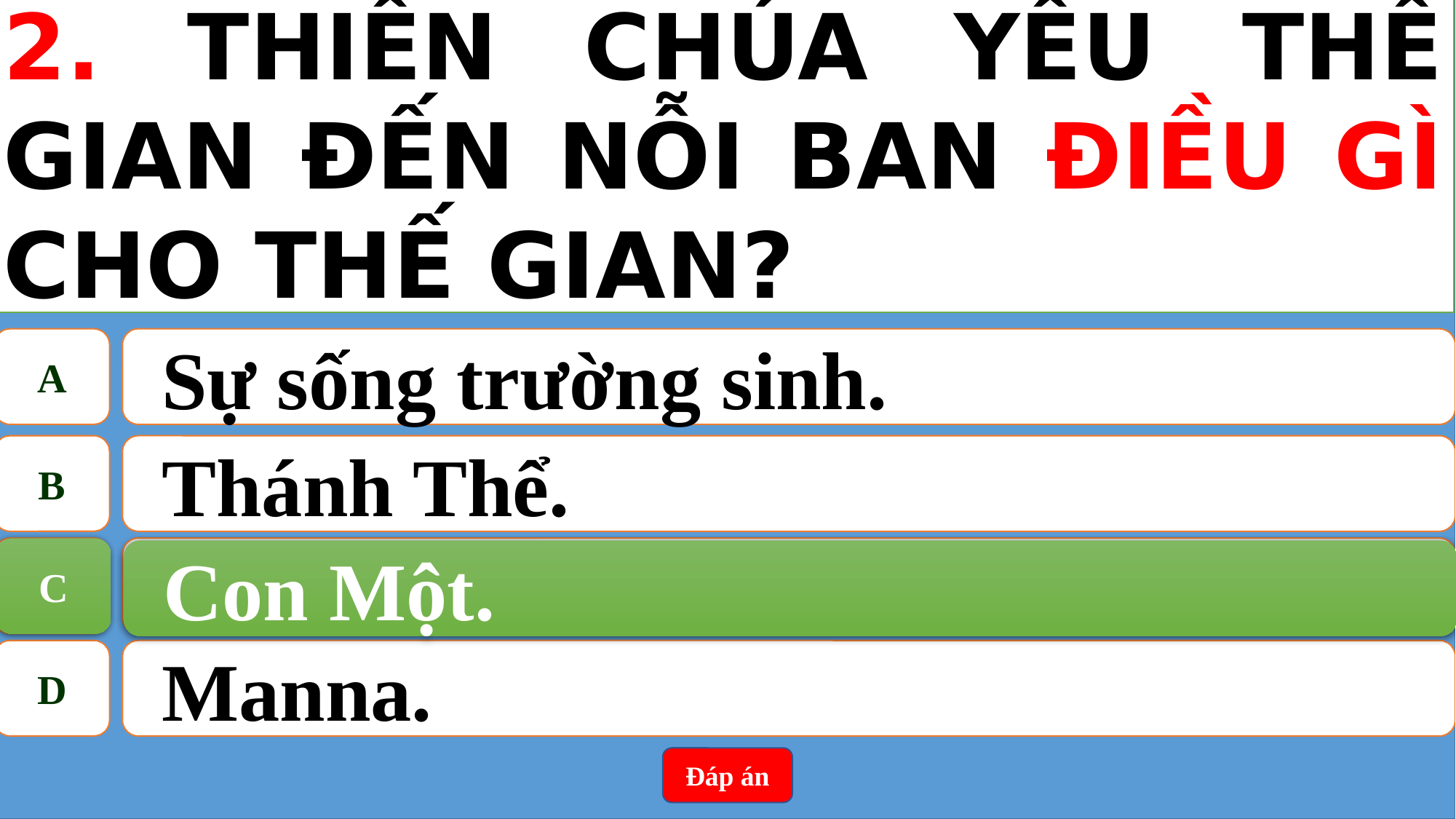

2. THIÊN CHÚA YÊU THẾ GIAN ĐẾN NỖI BAN ĐIỀU GÌ CHO THẾ GIAN?
A
Sự sống trường sinh.
B
Thánh Thể.
C
Con Một.
C
Con Một.
D
Manna.
Đáp án